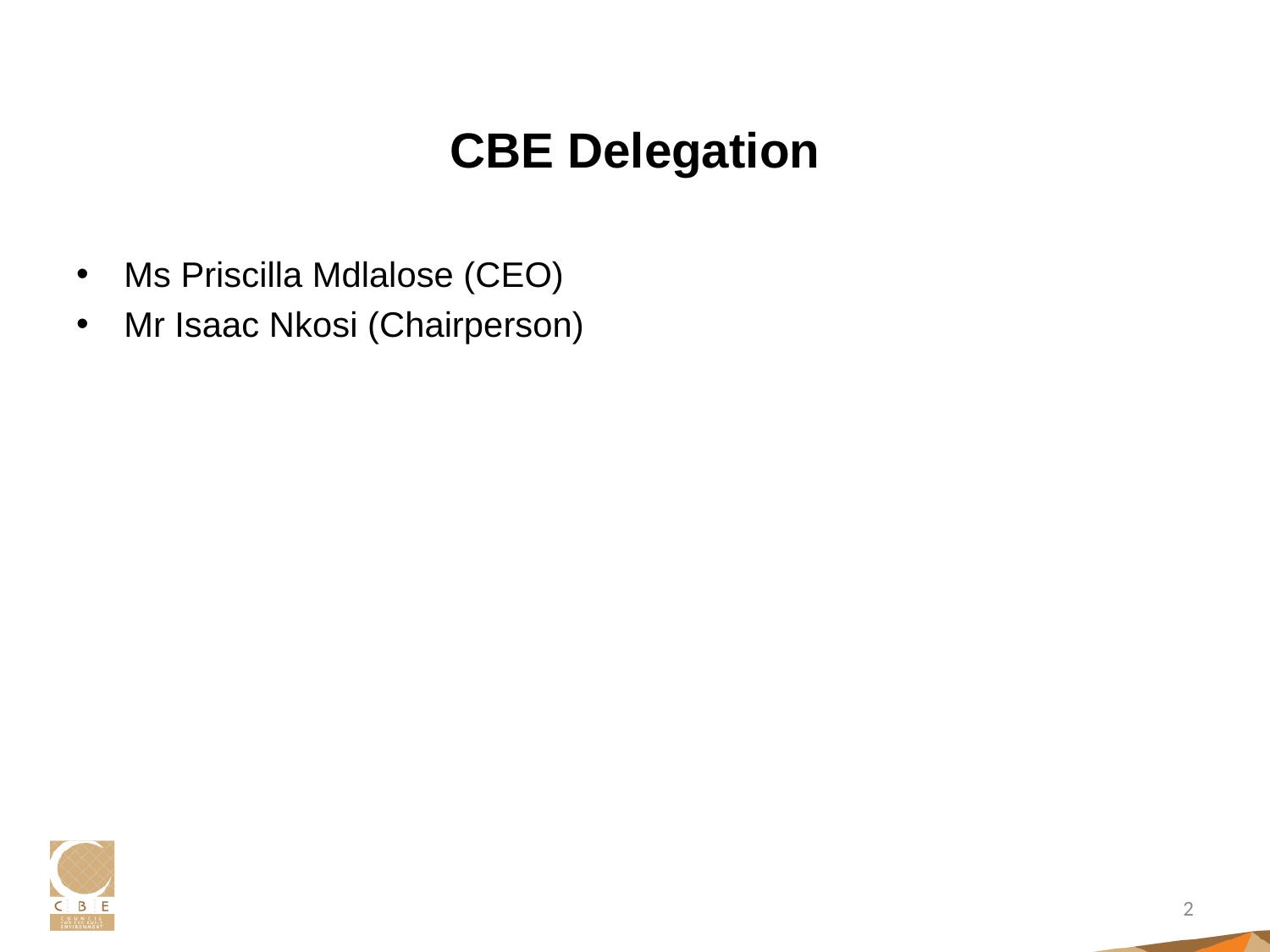

# CBE Delegation
Ms Priscilla Mdlalose (CEO)
Mr Isaac Nkosi (Chairperson)

2